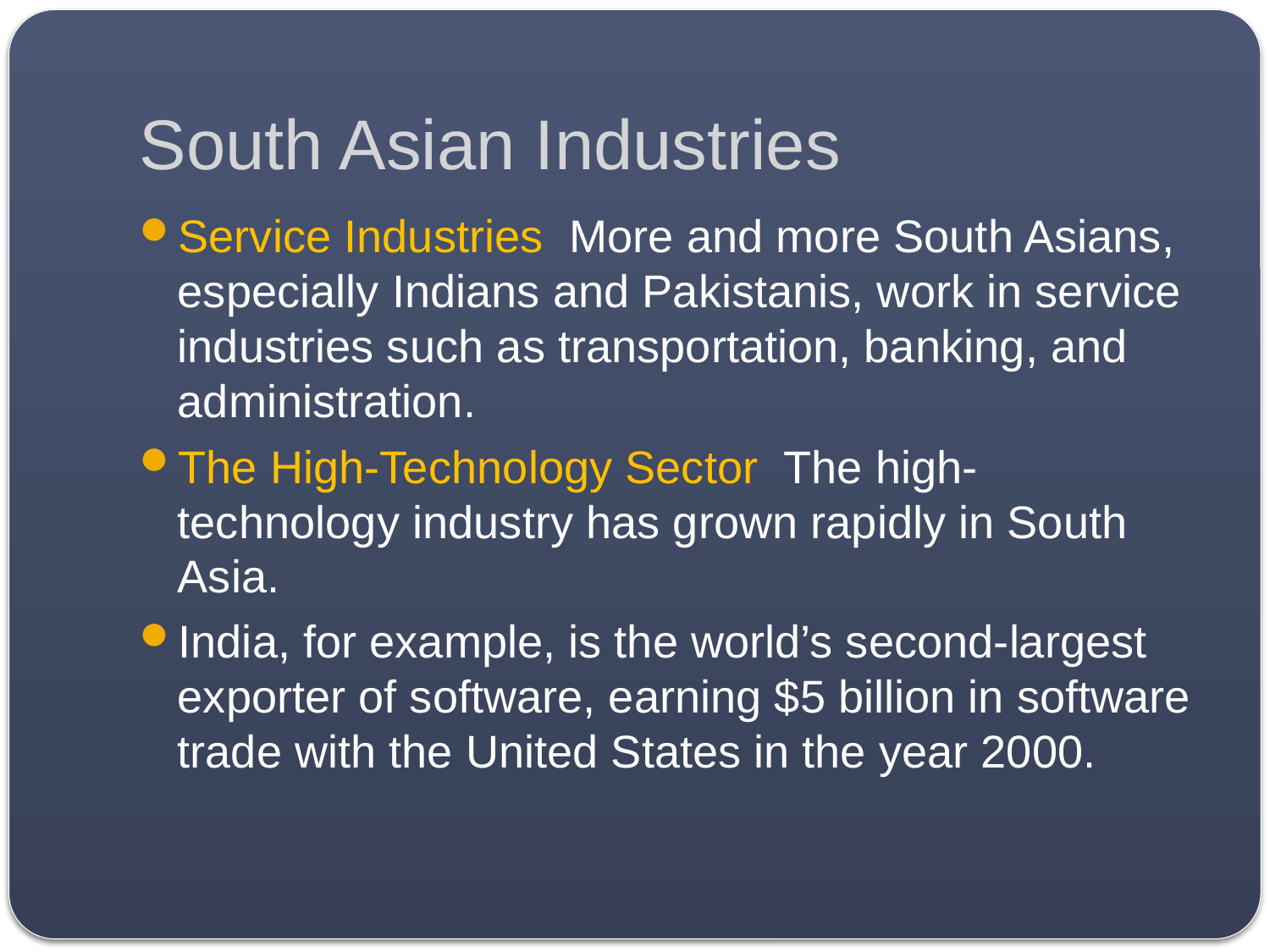

# South Asian Industries
Service Industries  More and more South Asians, especially Indians and Pakistanis, work in service industries such as transportation, banking, and administration.
The High-Technology Sector  The high-technology industry has grown rapidly in South Asia.
India, for example, is the world’s second-largest exporter of software, earning $5 billion in software trade with the United States in the year 2000.